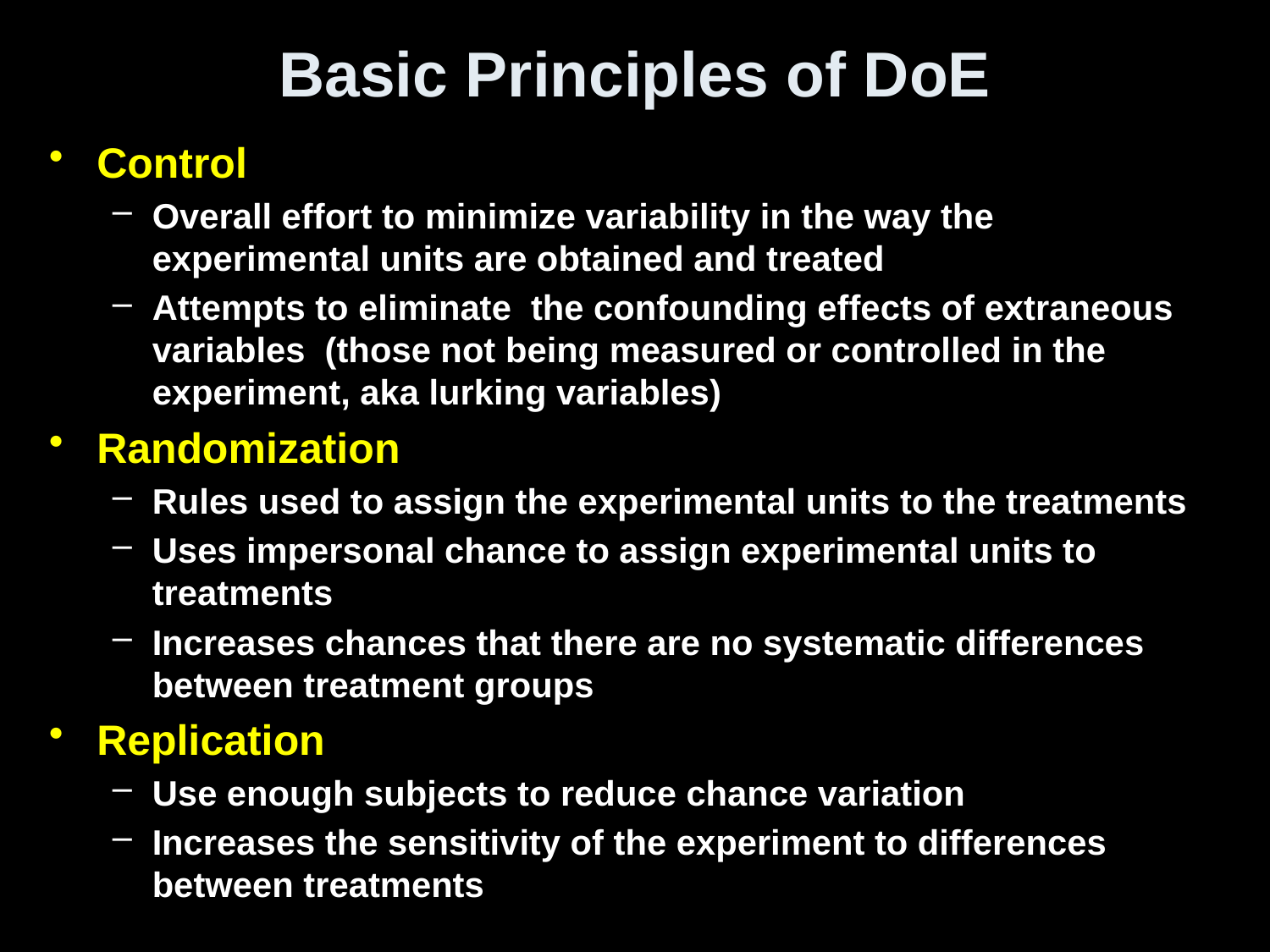

# Basic Principles of DoE
Control
Overall effort to minimize variability in the way the experimental units are obtained and treated
Attempts to eliminate  the confounding effects of extraneous variables  (those not being measured or controlled in the experiment, aka lurking variables)
Randomization
Rules used to assign the experimental units to the treatments
Uses impersonal chance to assign experimental units to treatments
Increases chances that there are no systematic differences between treatment groups
Replication
Use enough subjects to reduce chance variation
Increases the sensitivity of the experiment to differences between treatments